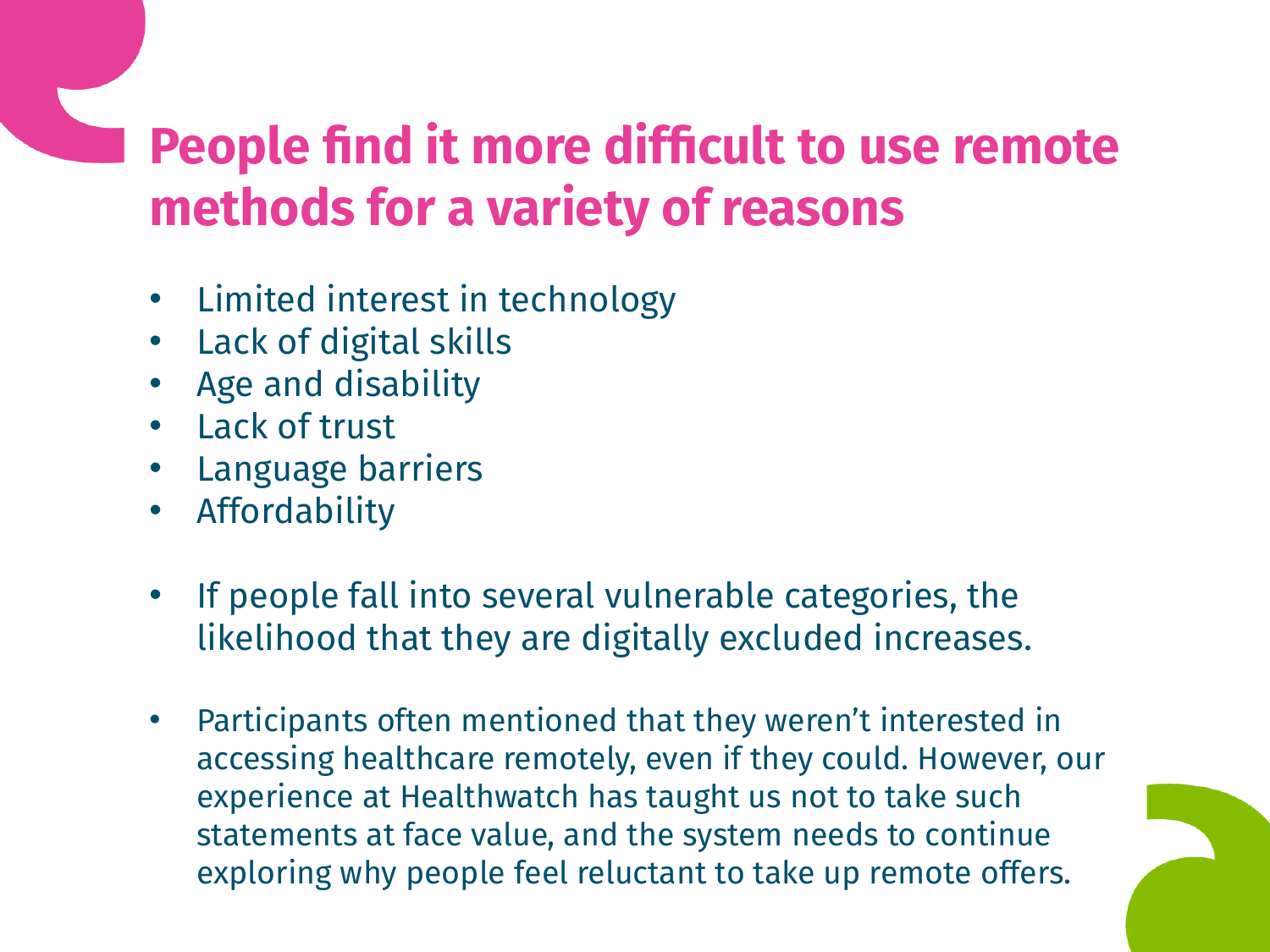

# People find it more difficult to use remote methods for a variety of reasons
Limited interest in technology
Lack of digital skills
Age and disability
Lack of trust
Language barriers
Affordability

If people fall into several vulnerable categories, the likelihood that they are digitally excluded increases.
Participants often mentioned that they weren’t interested in accessing healthcare remotely, even if they could. However, our experience at Healthwatch has taught us not to take such statements at face value, and the system needs to continue exploring why people feel reluctant to take up remote offers.